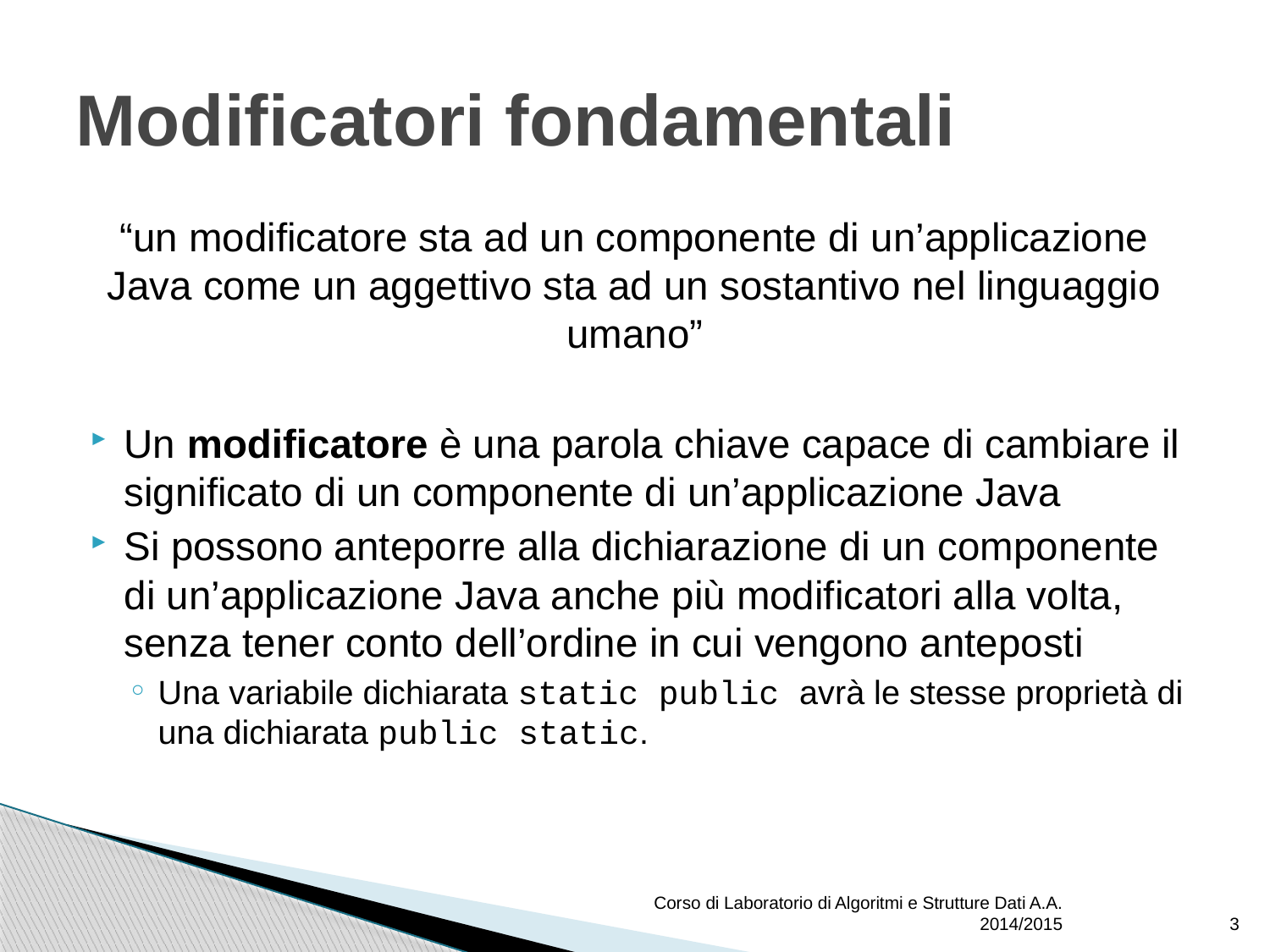

# Modificatori fondamentali
“un modificatore sta ad un componente di un’applicazione Java come un aggettivo sta ad un sostantivo nel linguaggio umano”

Un modificatore è una parola chiave capace di cambiare il significato di un componente di un’applicazione Java
Si possono anteporre alla dichiarazione di un componente di un’applicazione Java anche più modificatori alla volta, senza tener conto dell’ordine in cui vengono anteposti
Una variabile dichiarata static public avrà le stesse proprietà di una dichiarata public static.
Corso di Laboratorio di Algoritmi e Strutture Dati A.A. 2014/2015
3